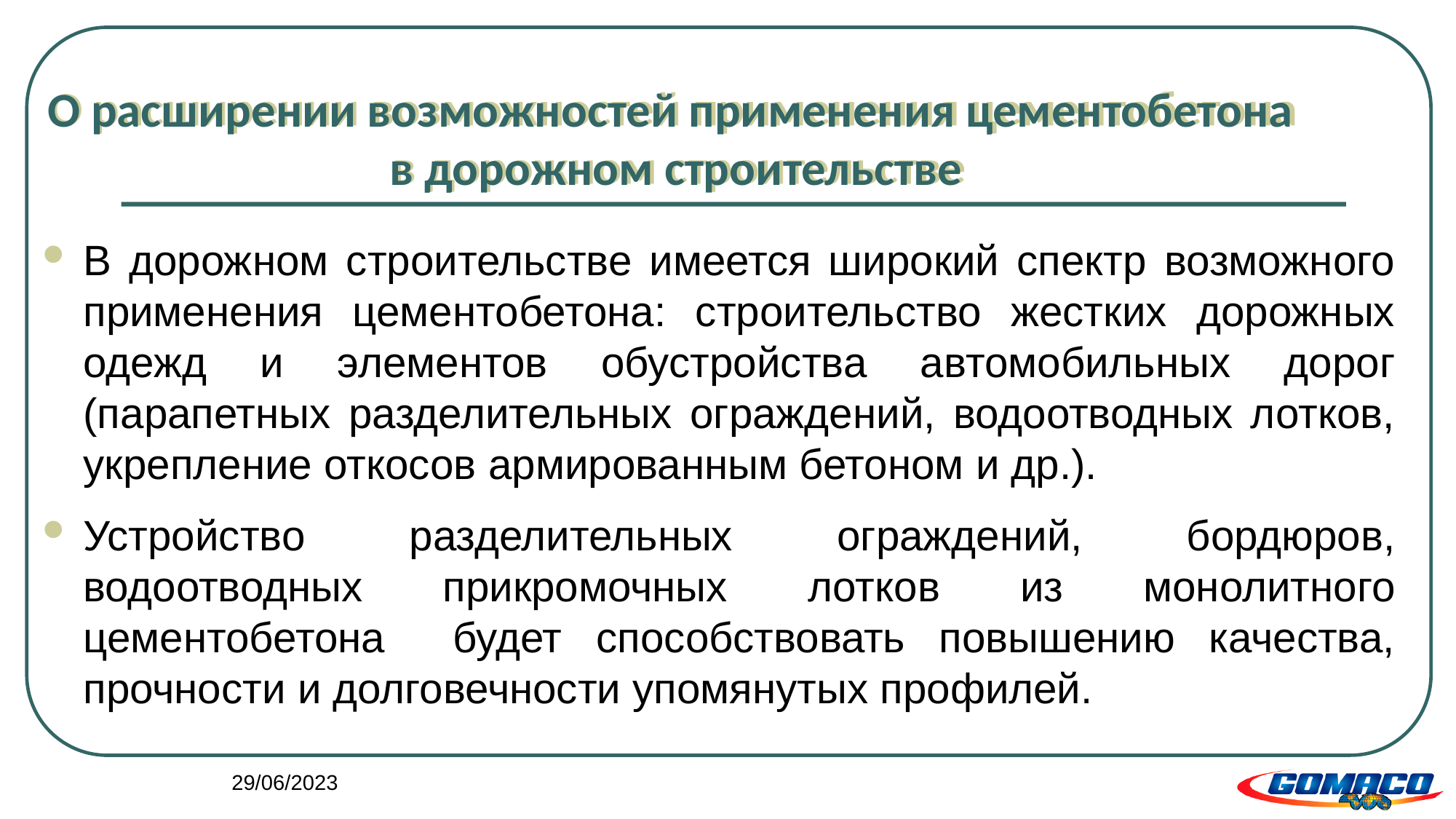

# О расширении возможностей применения цементобетона в дорожном строительстве
В дорожном строительстве имеется широкий спектр возможного применения цементобетона: строительство жестких дорожных одежд и элементов обустройства автомобильных дорог (парапетных разделительных ограждений, водоотводных лотков, укрепление откосов армированным бетоном и др.).
Устройство разделительных ограждений, бордюров, водоотводных прикромочных лотков из монолитного цементобетона  будет способствовать повышению качества, прочности и долговечности упомянутых профилей.
29/06/2023